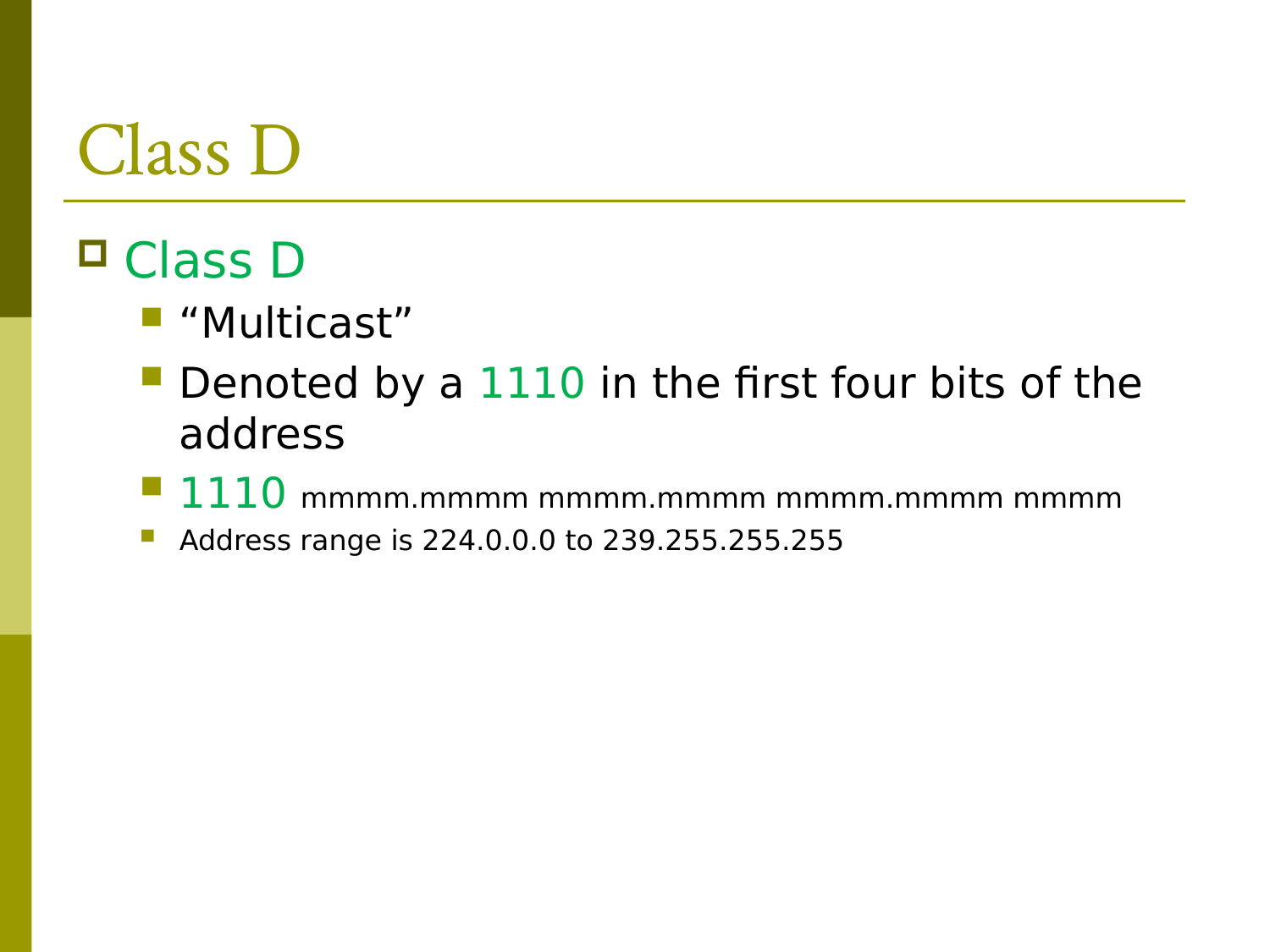

# Class D
Class D
“Multicast”
Denoted by a 1110 in the first four bits of the address
1110 mmmm.mmmm mmmm.mmmm mmmm.mmmm mmmm
Address range is 224.0.0.0 to 239.255.255.255